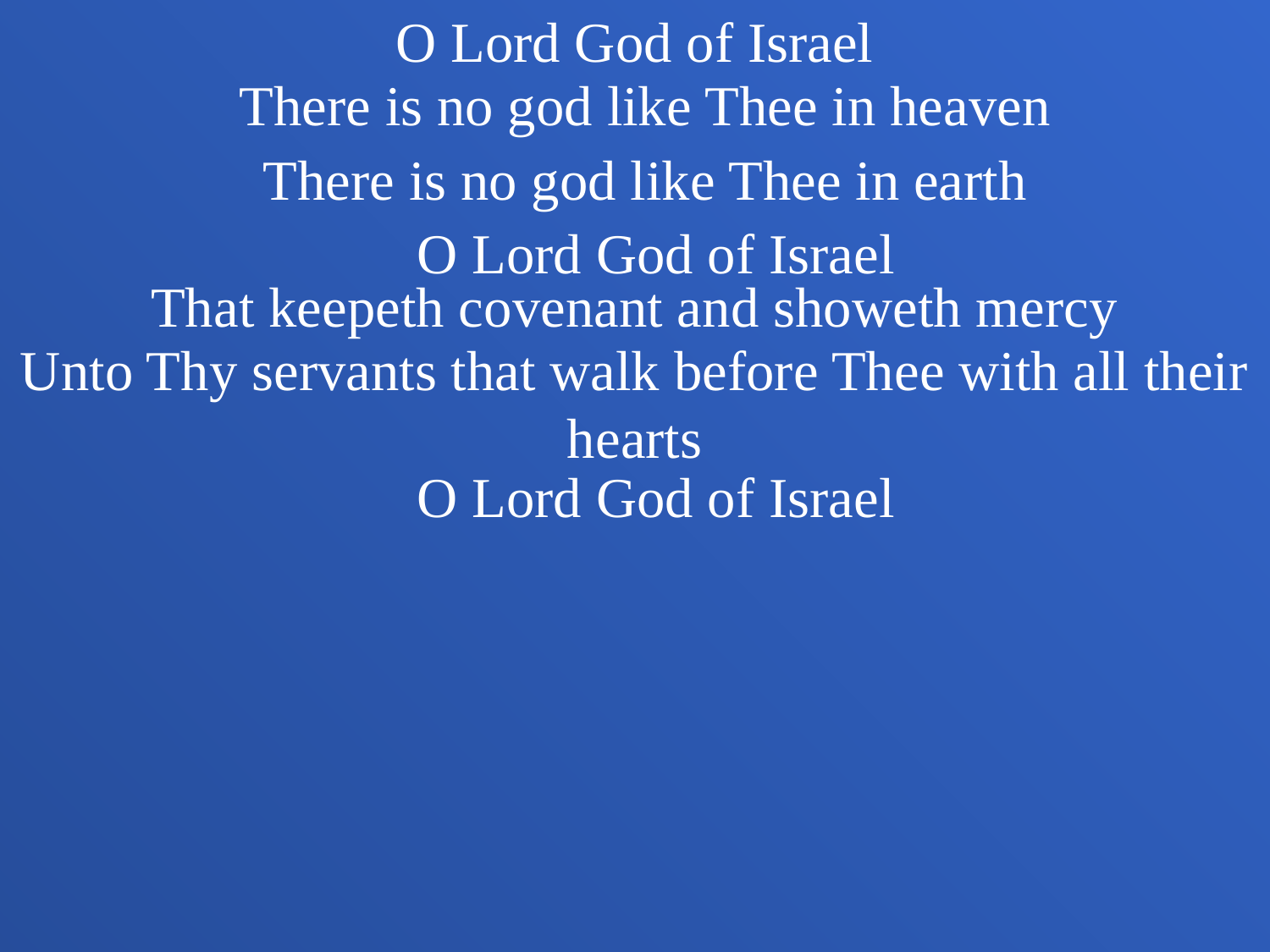

O Lord God of Israel
There is no god like Thee in heaven
There is no god like Thee in earth
O Lord God of Israel
That keepeth covenant and showeth mercy
Unto Thy servants that walk before Thee with all their hearts
O Lord God of Israel